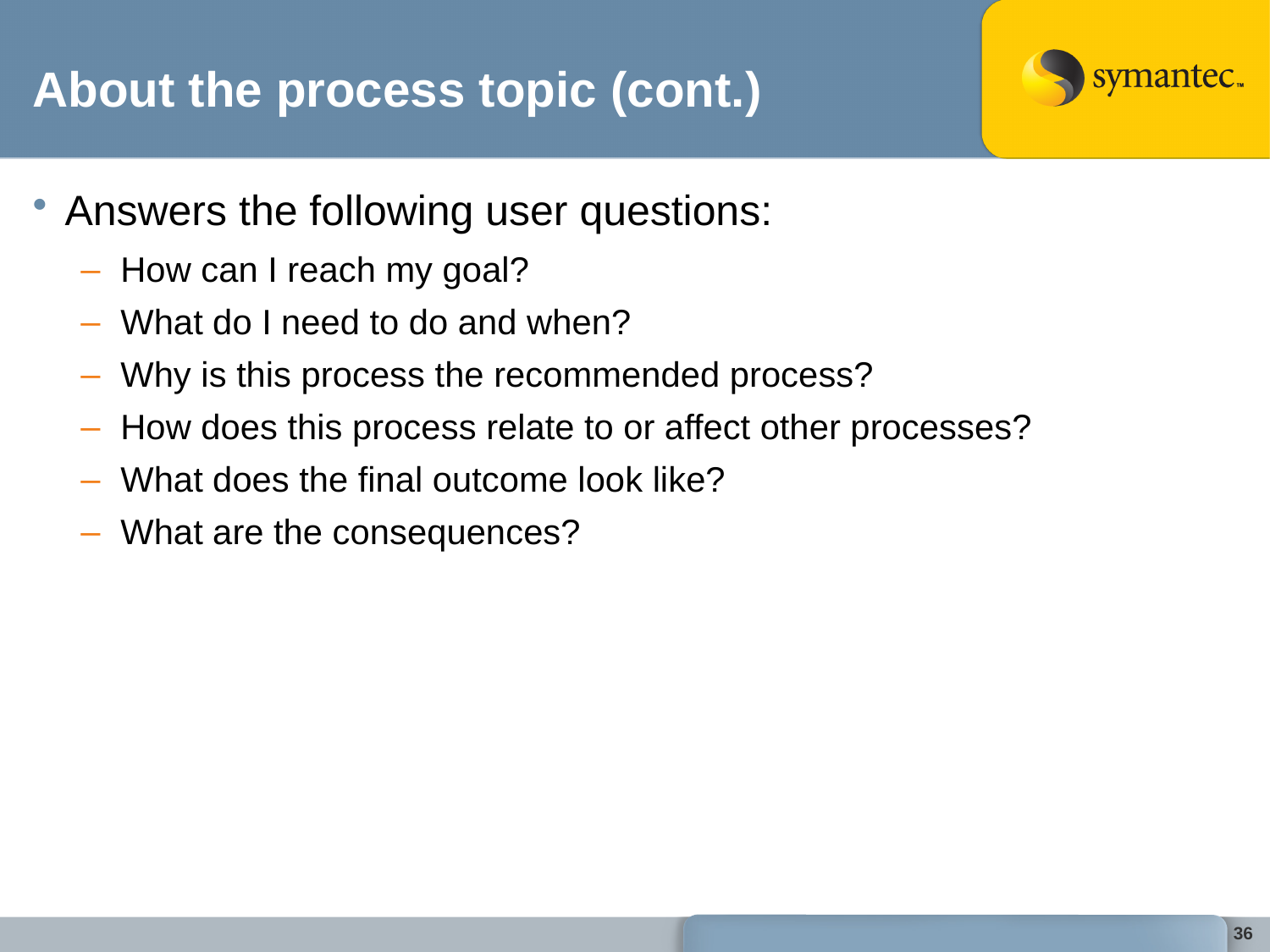

# About the process topic (cont.)
Answers the following user questions:
How can I reach my goal?
What do I need to do and when?
Why is this process the recommended process?
How does this process relate to or affect other processes?
What does the final outcome look like?
What are the consequences?

36